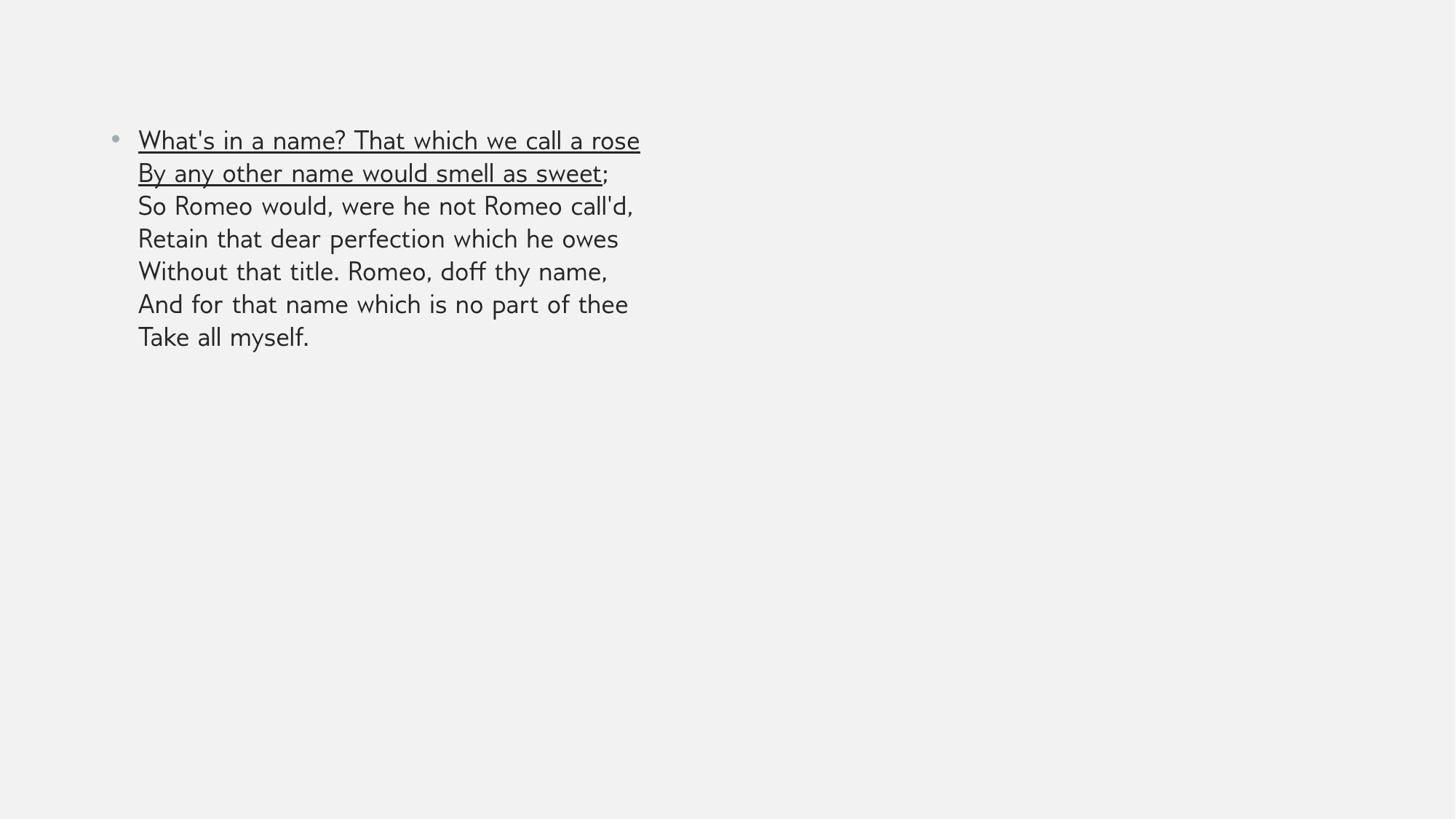

What's in a name? That which we call a rose
By any other name would smell as sweet;
So Romeo would, were he not Romeo call'd,
Retain that dear perfection which he owes
Without that title. Romeo, doff thy name,
And for that name which is no part of thee
Take all myself.